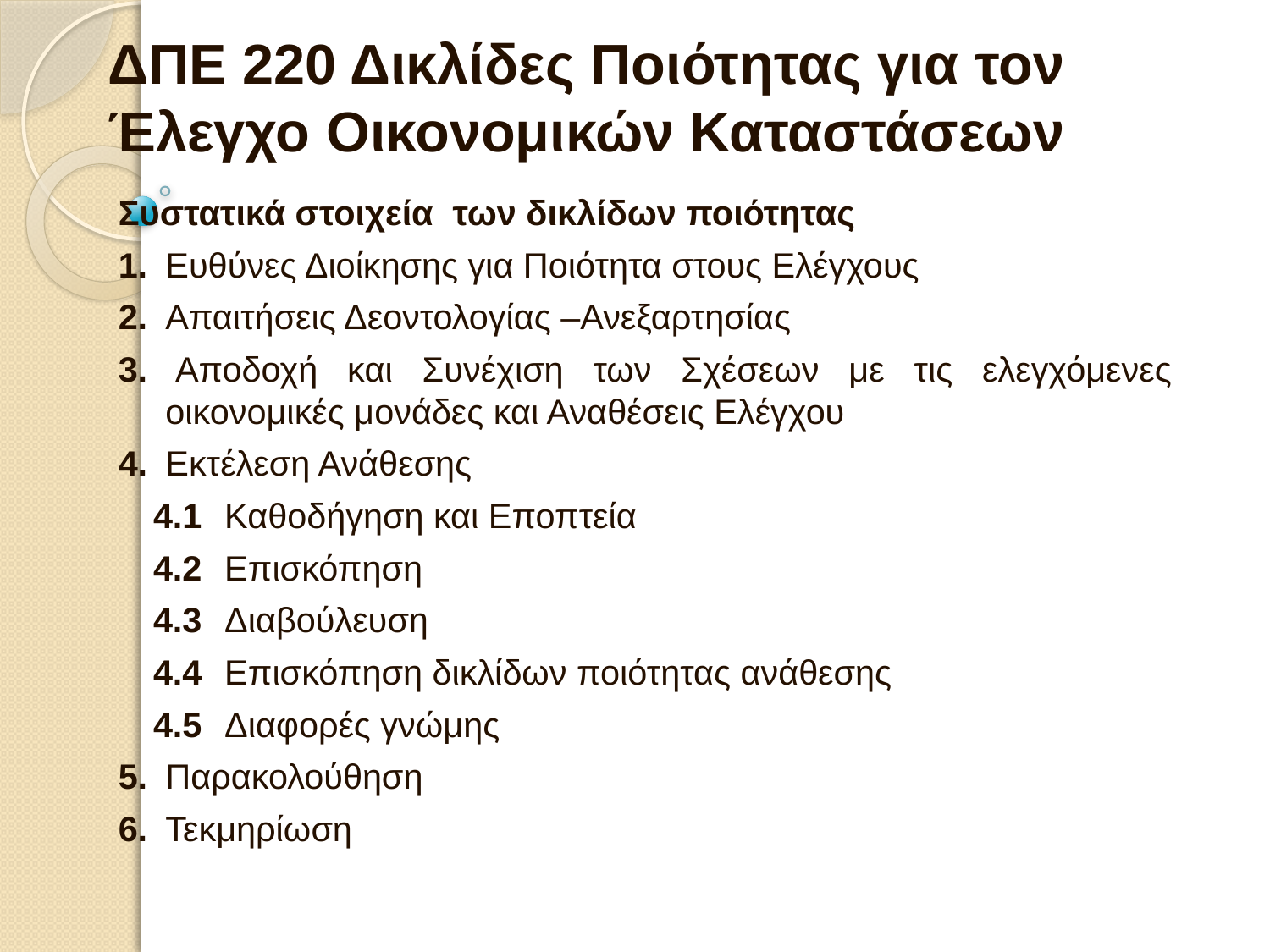

ΔΠΕ 220 Δικλίδες Ποιότητας για τον  Έλεγχο Οικονομικών Καταστάσεων
Συστατικά στοιχεία  των δικλίδων ποιότητας
1.	Ευθύνες Διοίκησης για Ποιότητα στους Ελέγχους
2. 	Απαιτήσεις Δεοντολογίας –Ανεξαρτησίας
3. Αποδοχή και Συνέχιση των Σχέσεων με τις ελεγχόμενες οικονομικές μονάδες και Αναθέσεις Ελέγχου
4.	Εκτέλεση Ανάθεσης
4.1 	Καθοδήγηση και Εποπτεία
4.2	Επισκόπηση
4.3 	Διαβούλευση
4.4	Επισκόπηση δικλίδων ποιότητας ανάθεσης
4.5	Διαφορές γνώμης
5.	Παρακολούθηση
6.	Τεκμηρίωση